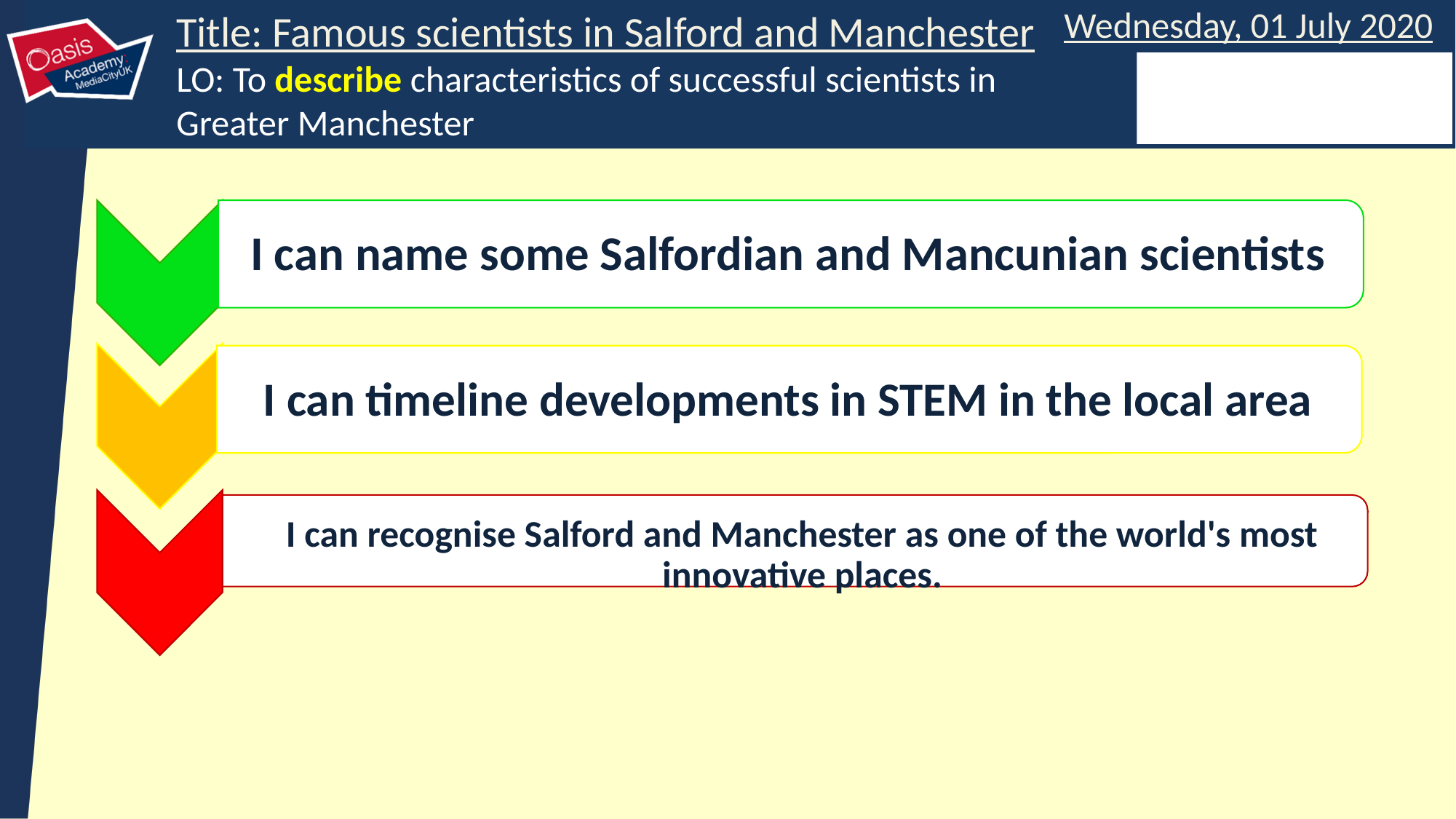

I can name some Salfordian and Mancunian scientists

I can timeline developments in STEM in the local area

I can recognise Salford and Manchester as one of the world's most innovative places.